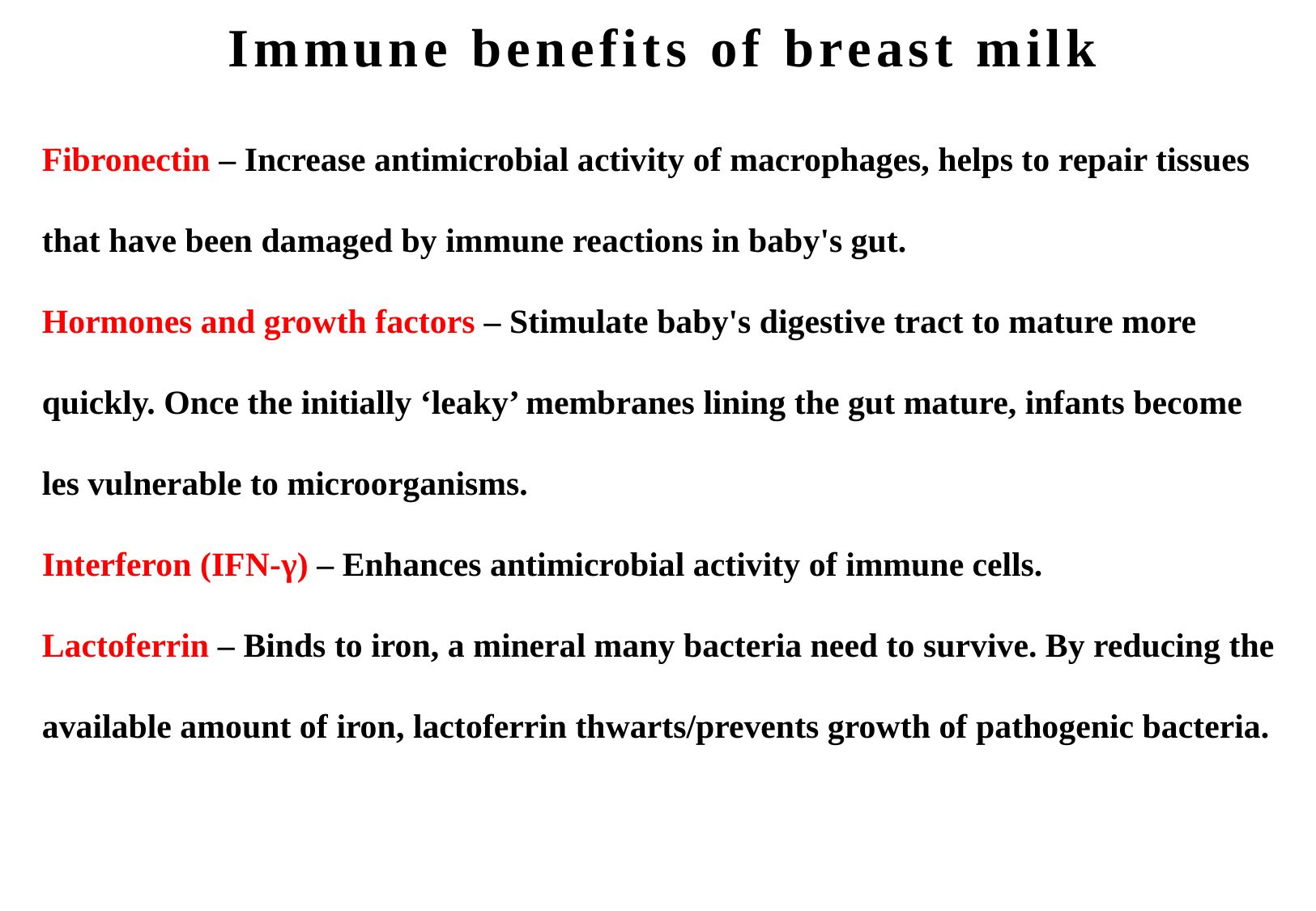

# Immune benefits of breast milk
Fibronectin – Increase antimicrobial activity of macrophages, helps to repair tissues that have been damaged by immune reactions in baby's gut.
Hormones and growth factors – Stimulate baby's digestive tract to mature more quickly. Once the initially ‘leaky’ membranes lining the gut mature, infants become les vulnerable to microorganisms.
Interferon (IFN-γ) – Enhances antimicrobial activity of immune cells.
Lactoferrin – Binds to iron, a mineral many bacteria need to survive. By reducing the available amount of iron, lactoferrin thwarts/prevents growth of pathogenic bacteria.